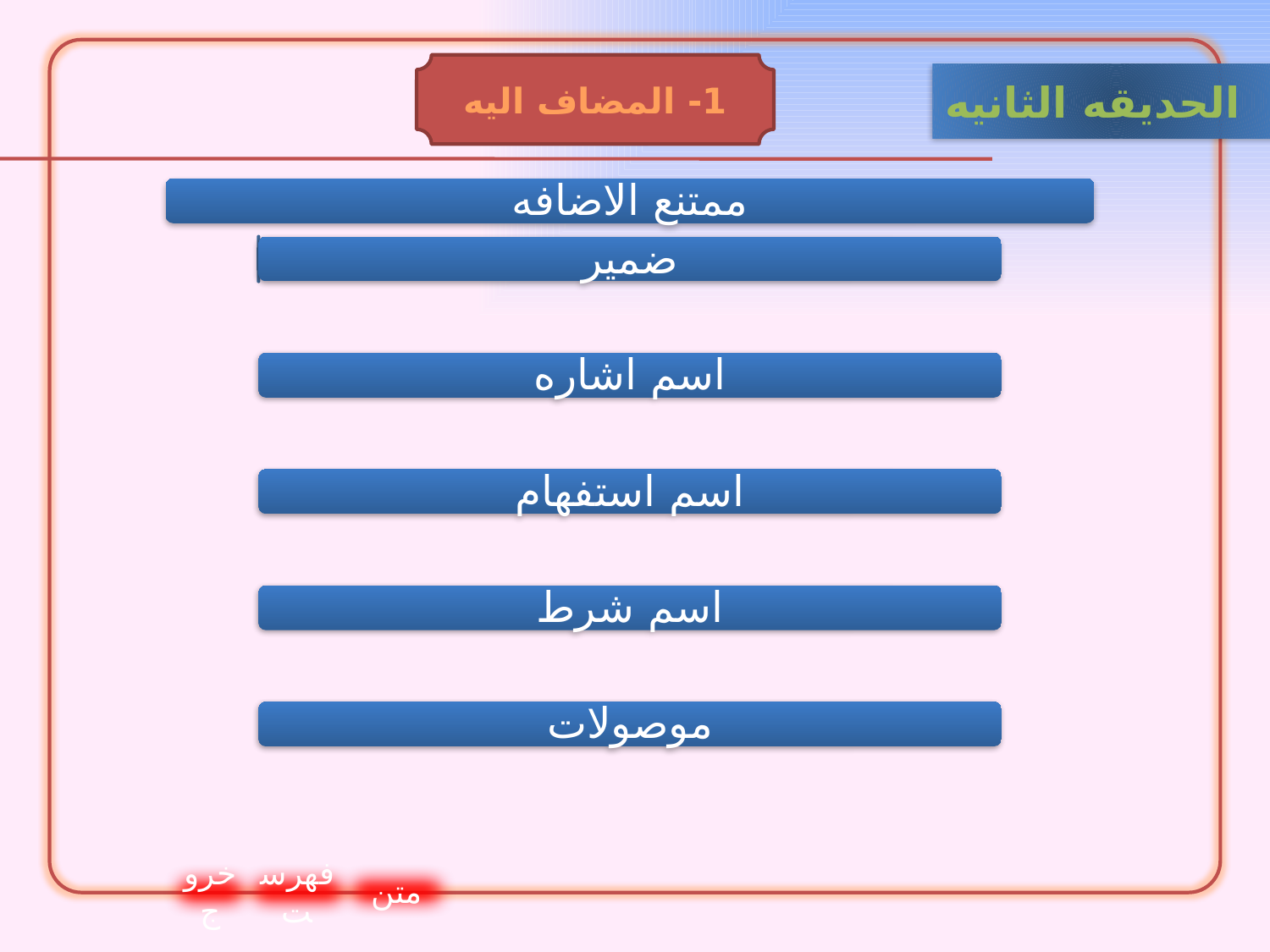

1- المضاف اليه
الحدیقه الثانيه
ضمیر
اسم اشاره
اسم استفهام
اسم شرط
خروج
فهرست
متن